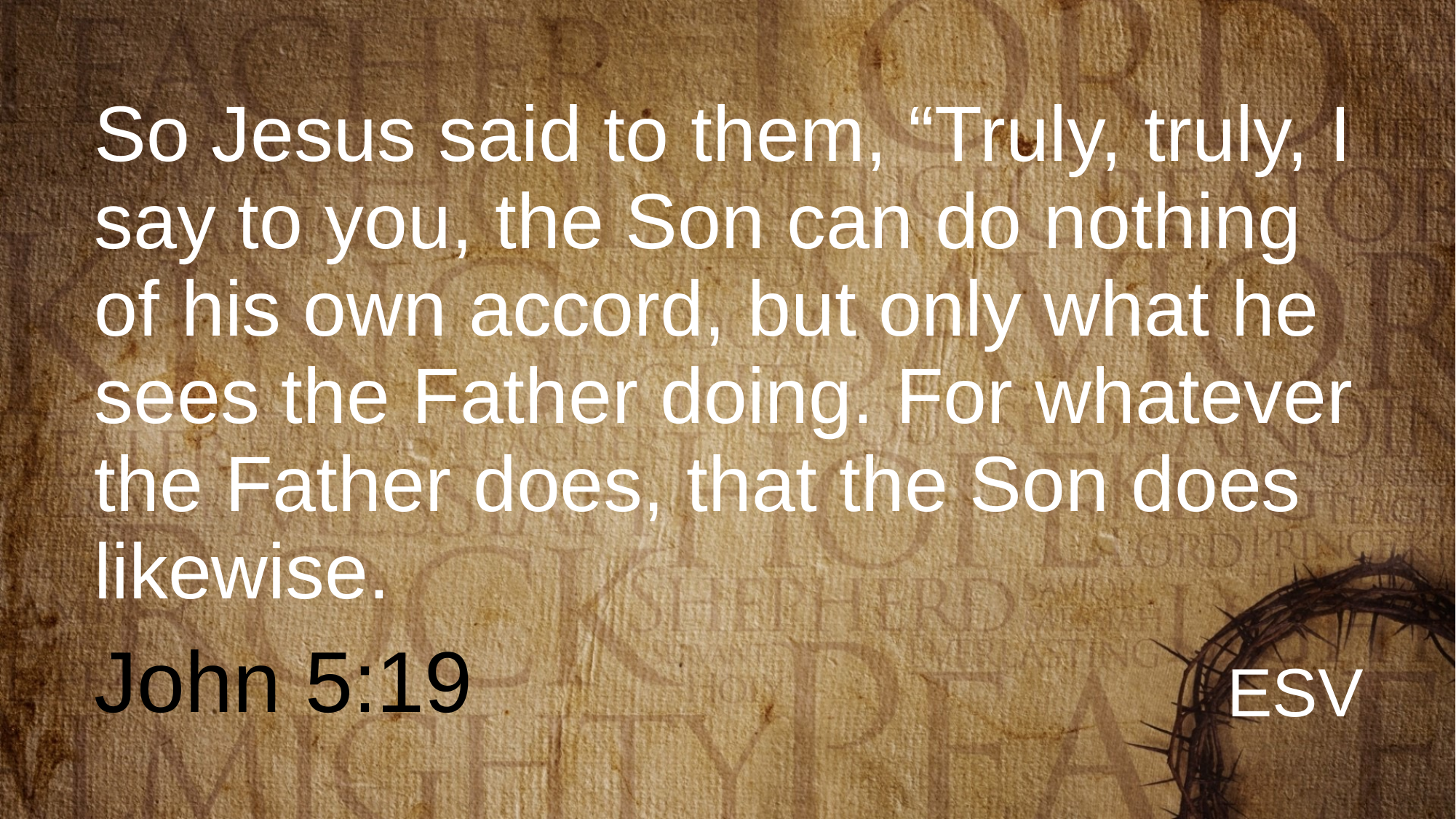

# So Jesus said to them, “Truly, truly, I say to you, the Son can do nothing of his own accord, but only what he sees the Father doing. For whatever the Father does, that the Son does likewise.
John 5:19
ESV